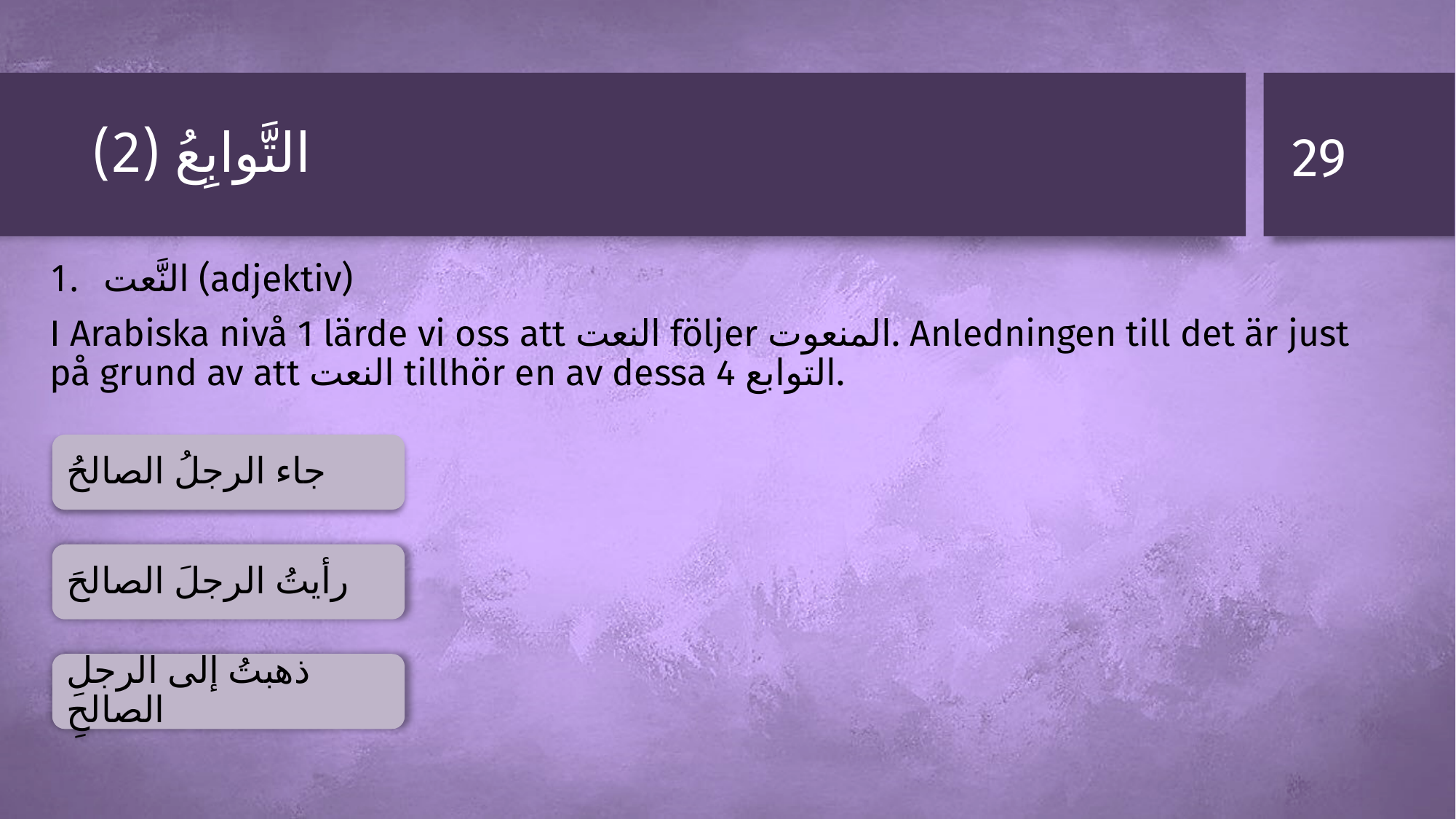

29
# التَّوابِعُ (2)
النَّعت (adjektiv)
I Arabiska nivå 1 lärde vi oss att النعت följer المنعوت. Anledningen till det är just på grund av att النعت tillhör en av dessa 4 التوابع.

جاء الرجلُ الصالحُ
رأيتُ الرجلَ الصالحَ
ذهبتُ إلى الرجلِ الصالحِ